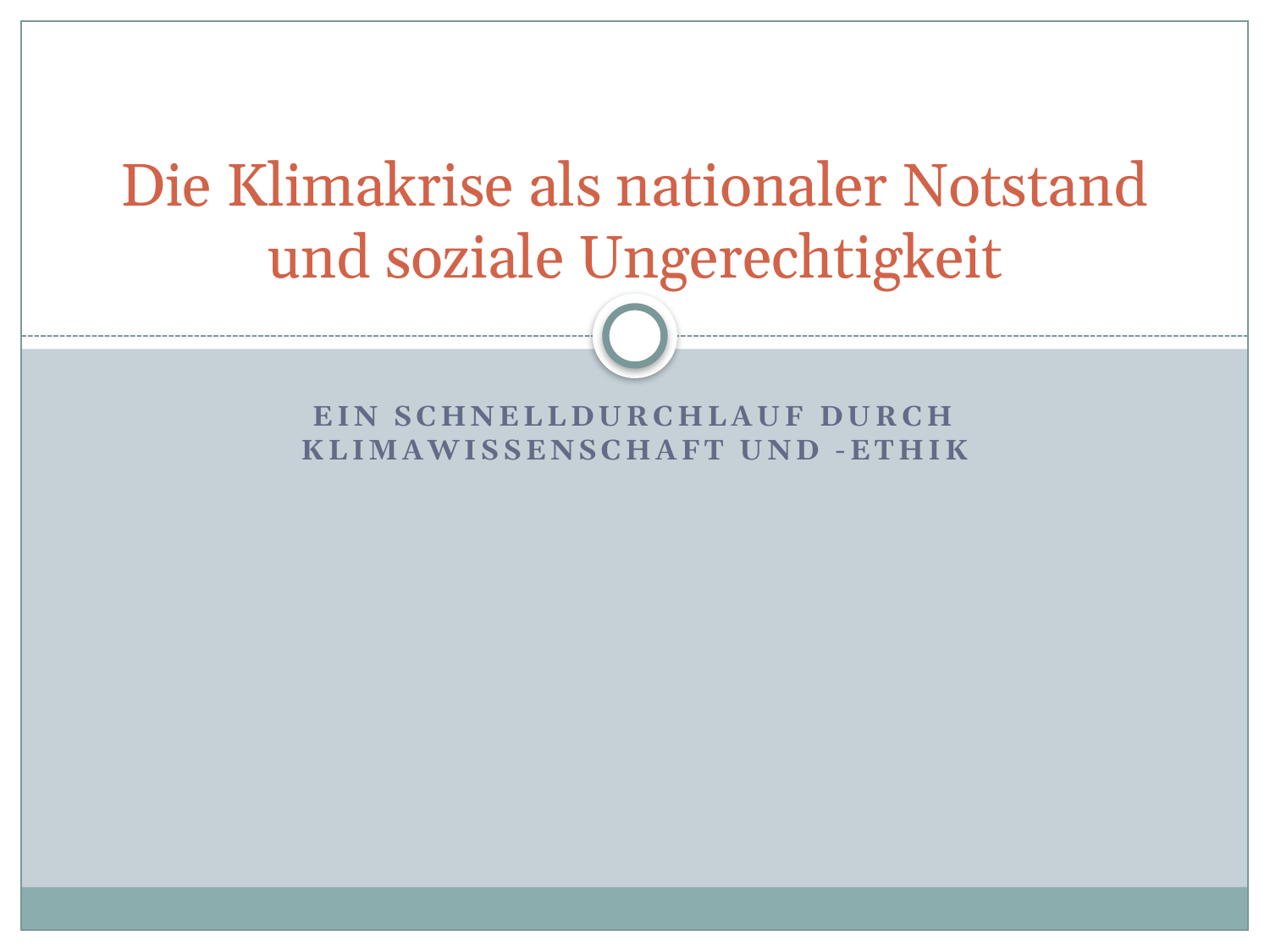

# Die Klimakrise als nationaler Notstand und soziale Ungerechtigkeit
Ein Schnelldurchlauf durch klimawissenschaft und -ethik